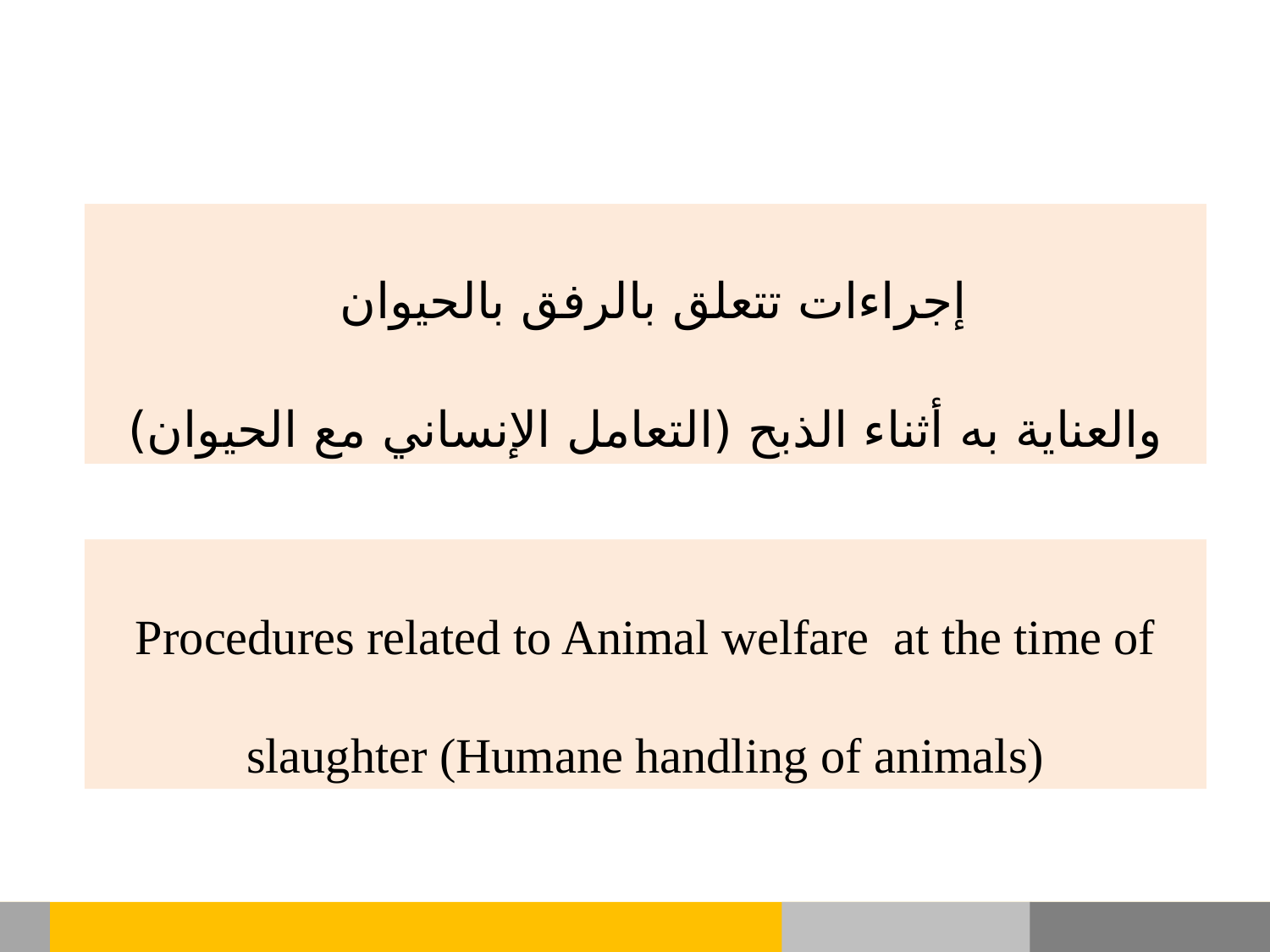

إجراءات تتعلق بالرفق بالحيوان
والعناية به أثناء الذبح (التعامل الإنساني مع الحيوان)
Procedures related to Animal welfare  at the time of slaughter (Humane handling of animals)